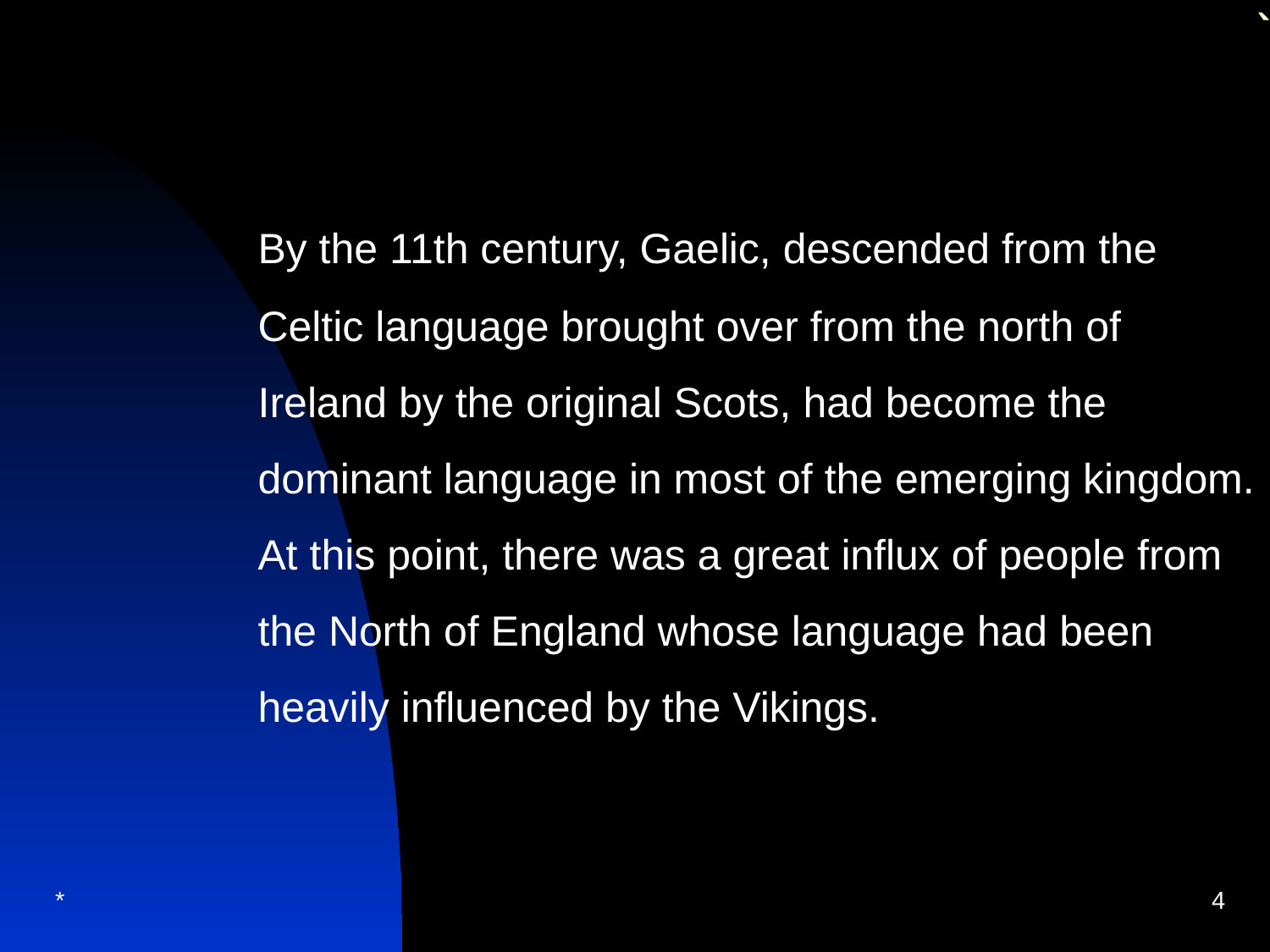

`
	By the 11th century, Gaelic, descended from the Celtic language brought over from the north of Ireland by the original Scots, had become the dominant language in most of the emerging kingdom. At this point, there was a great influx of people from the North of England whose language had been heavily influenced by the Vikings.

*
4